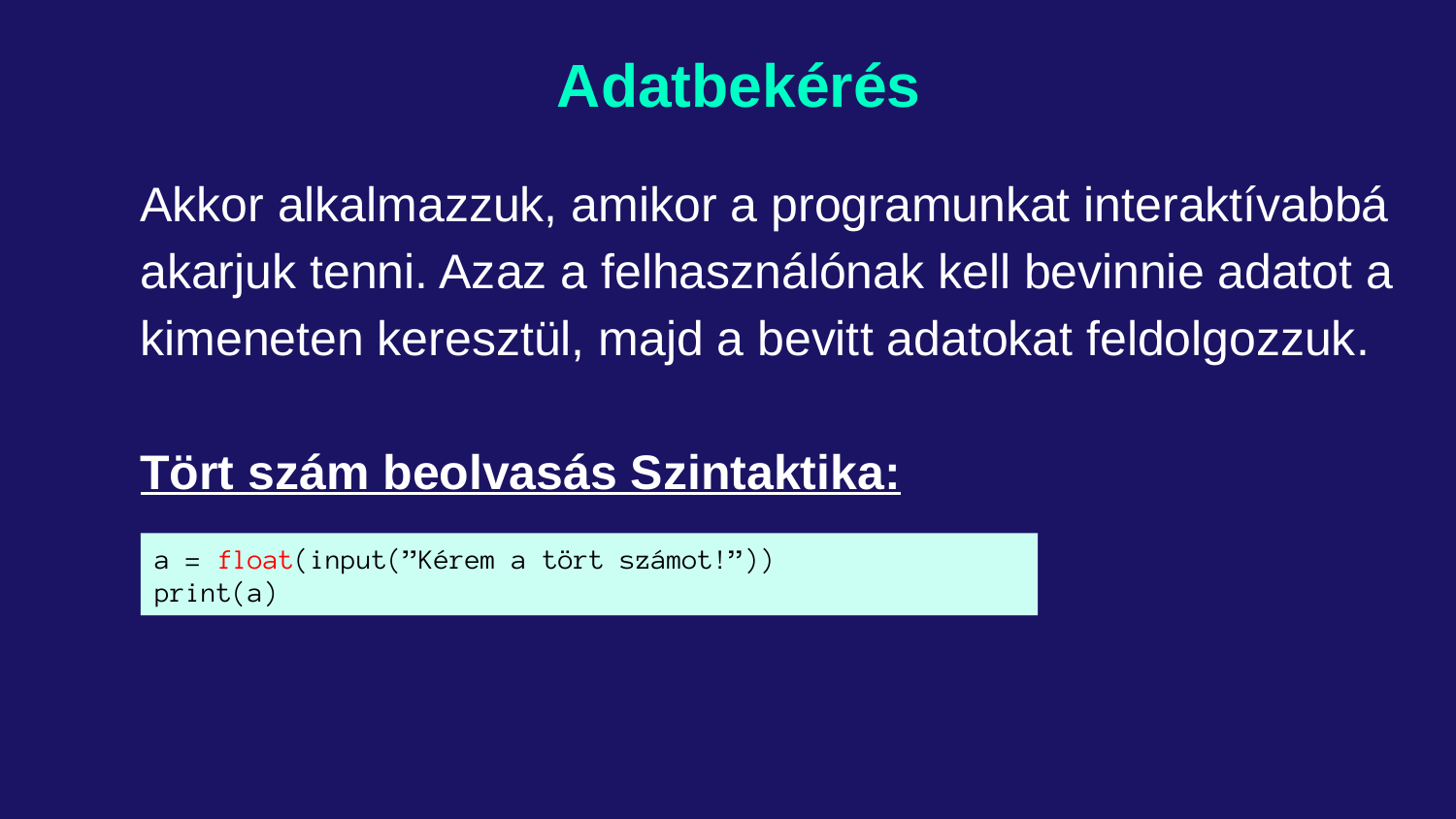

# Adatbekérés
Akkor alkalmazzuk, amikor a programunkat interaktívabbá akarjuk tenni. Azaz a felhasználónak kell bevinnie adatot a kimeneten keresztül, majd a bevitt adatokat feldolgozzuk.

Tört szám beolvasás Szintaktika:

a = float(input(”Kérem a tört számot!”))
print(a)